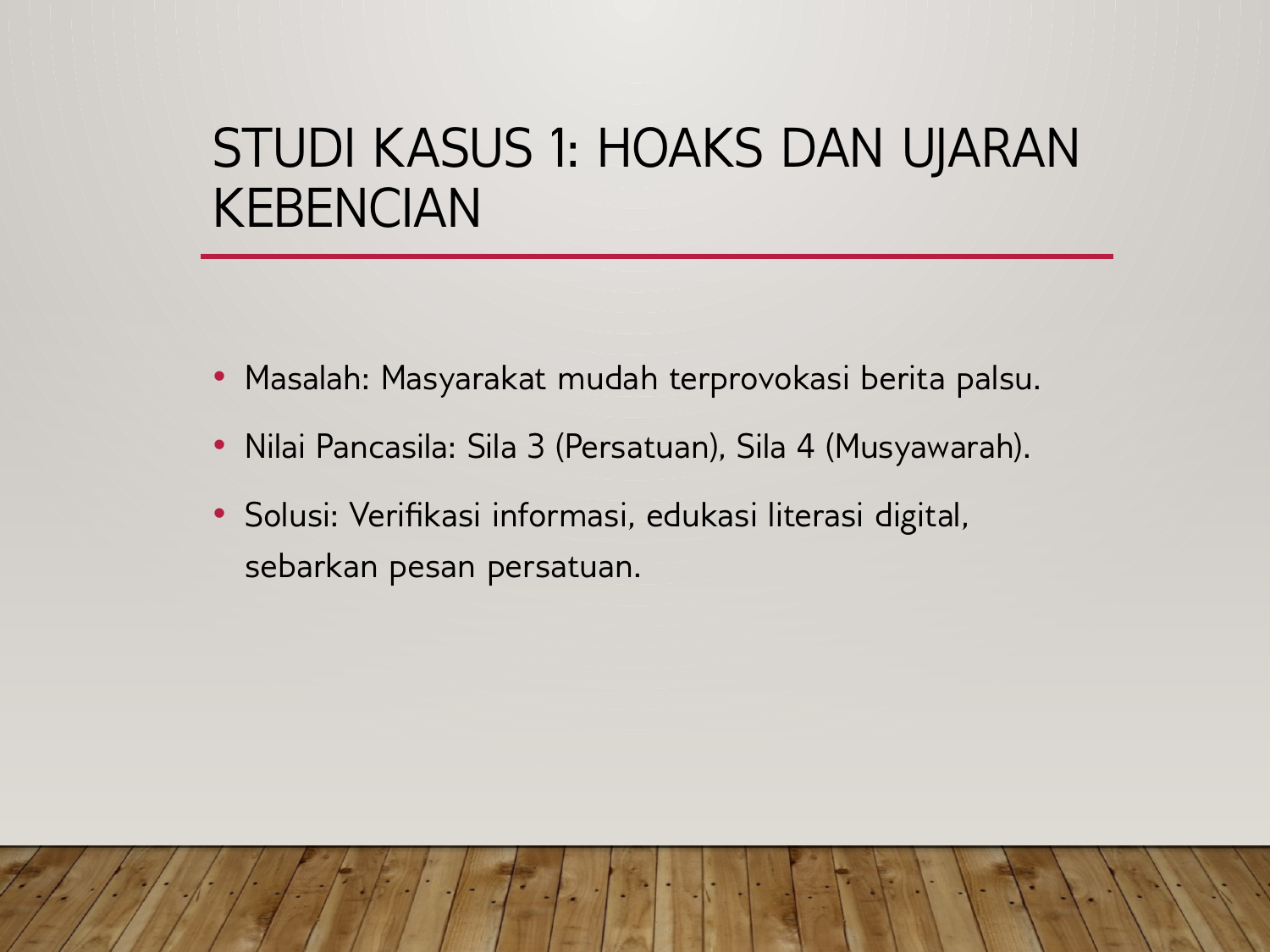

# Studi Kasus 1: Hoaks dan Ujaran Kebencian

Masalah: Masyarakat mudah terprovokasi berita palsu.
Nilai Pancasila: Sila 3 (Persatuan), Sila 4 (Musyawarah).
Solusi: Verifikasi informasi, edukasi literasi digital, sebarkan pesan persatuan.